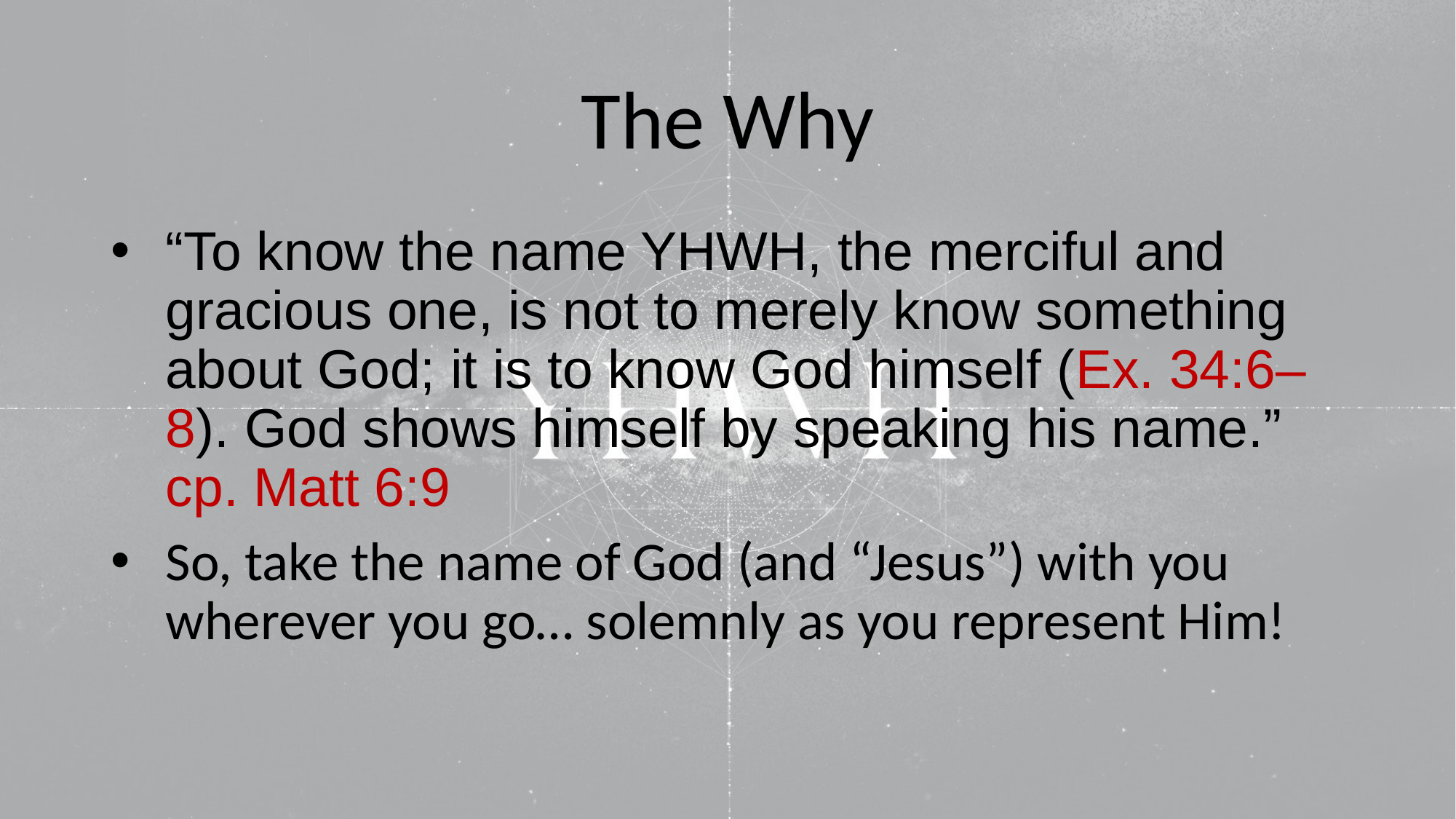

# The Why
“To know the name YHWH, the merciful and gracious one, is not to merely know something about God; it is to know God himself (Ex. 34:6–8). God shows himself by speaking his name.” cp. Matt 6:9
So, take the name of God (and “Jesus”) with you wherever you go… solemnly as you represent Him!